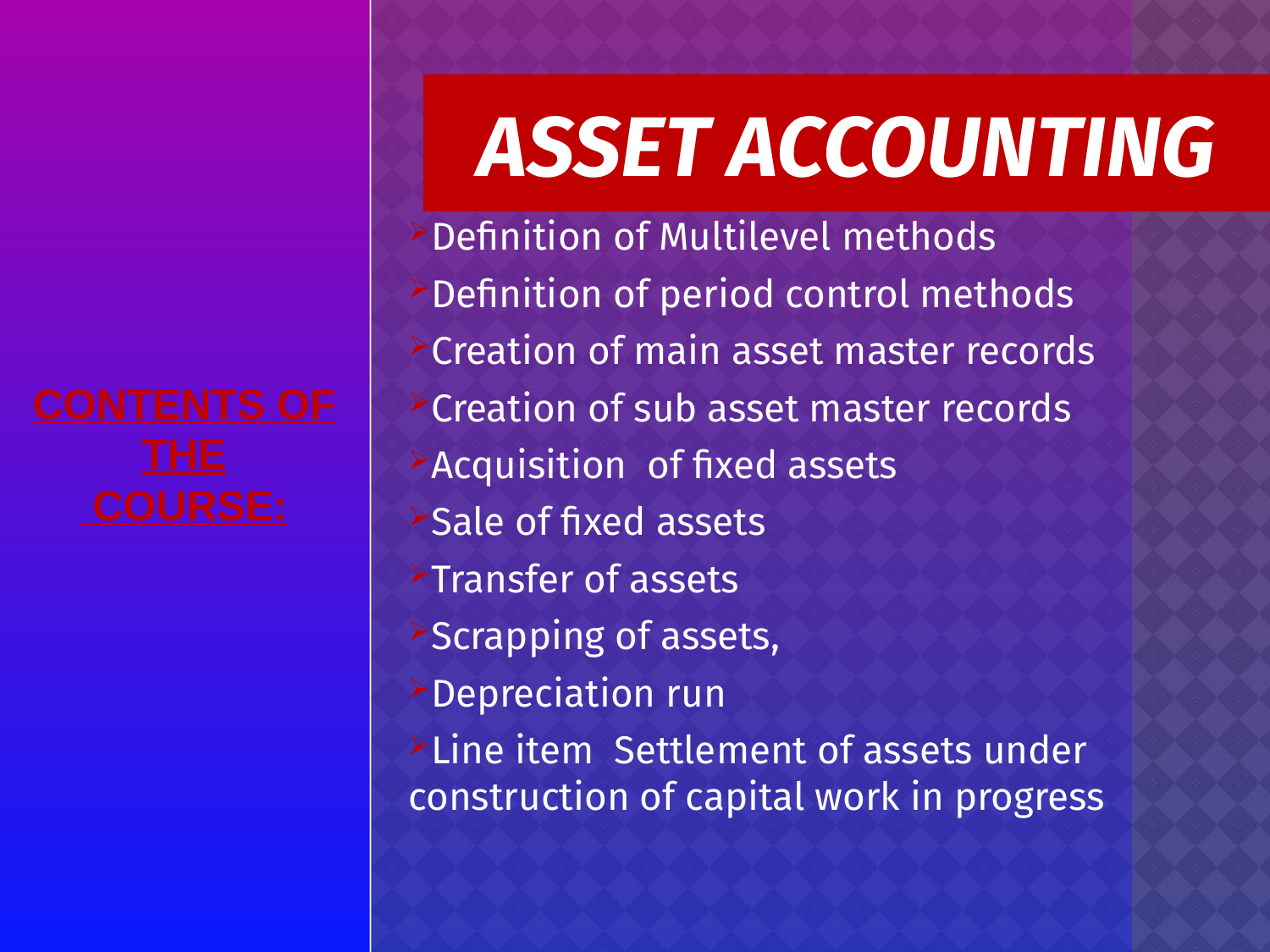

# ASSET ACCOUNTING
Definition of Multilevel methods
Definition of period control methods
Creation of main asset master records
Creation of sub asset master records
Acquisition  of fixed assets
Sale of fixed assets
Transfer of assets
Scrapping of assets,
Depreciation run
Line item  Settlement of assets under construction of capital work in progress
CONTENTS OF THE
 COURSE: